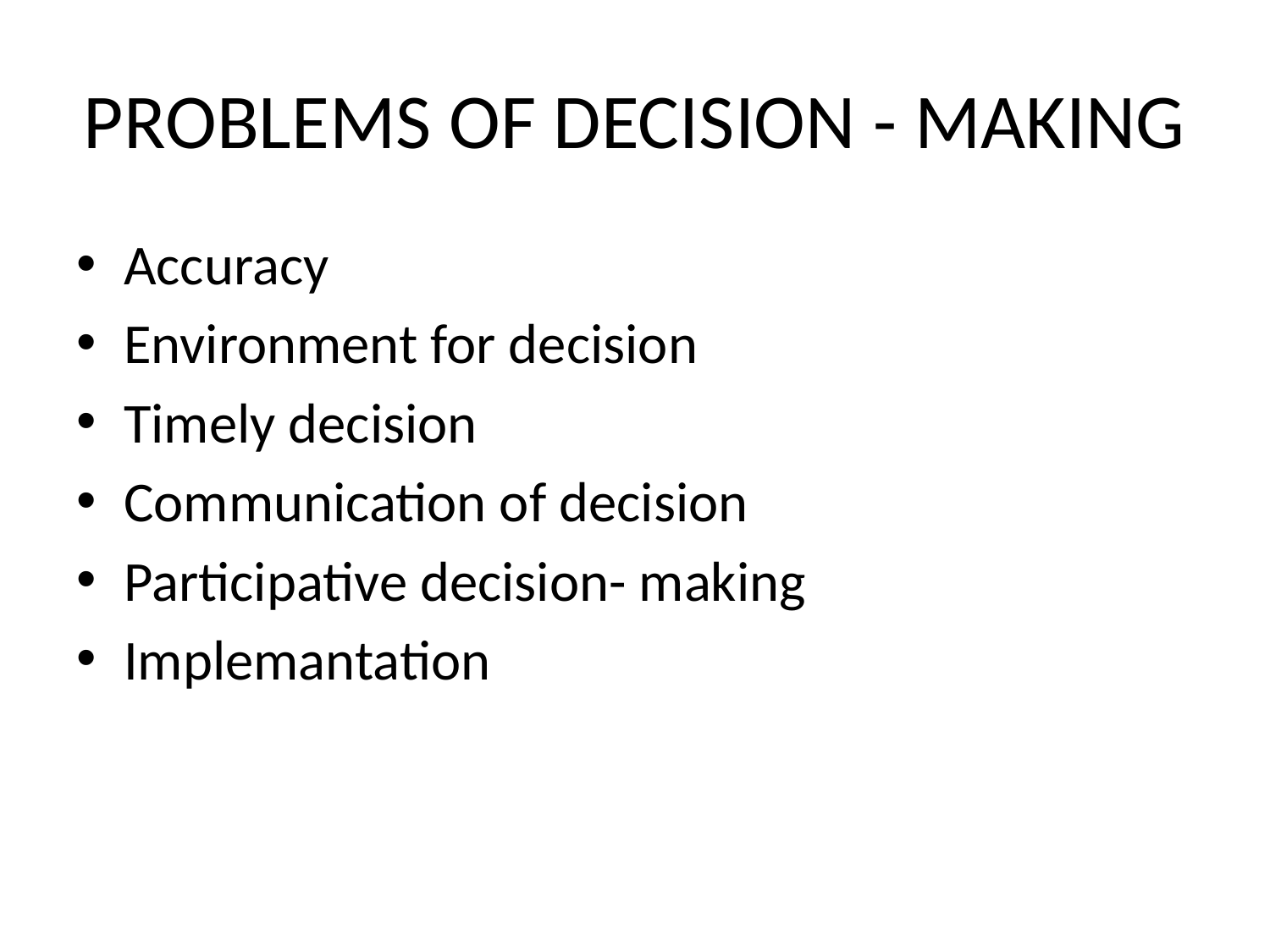

# PROBLEMS OF DECISION - MAKING
Accuracy
Environment for decision
Timely decision
Communication of decision
Participative decision- making
Implemantation